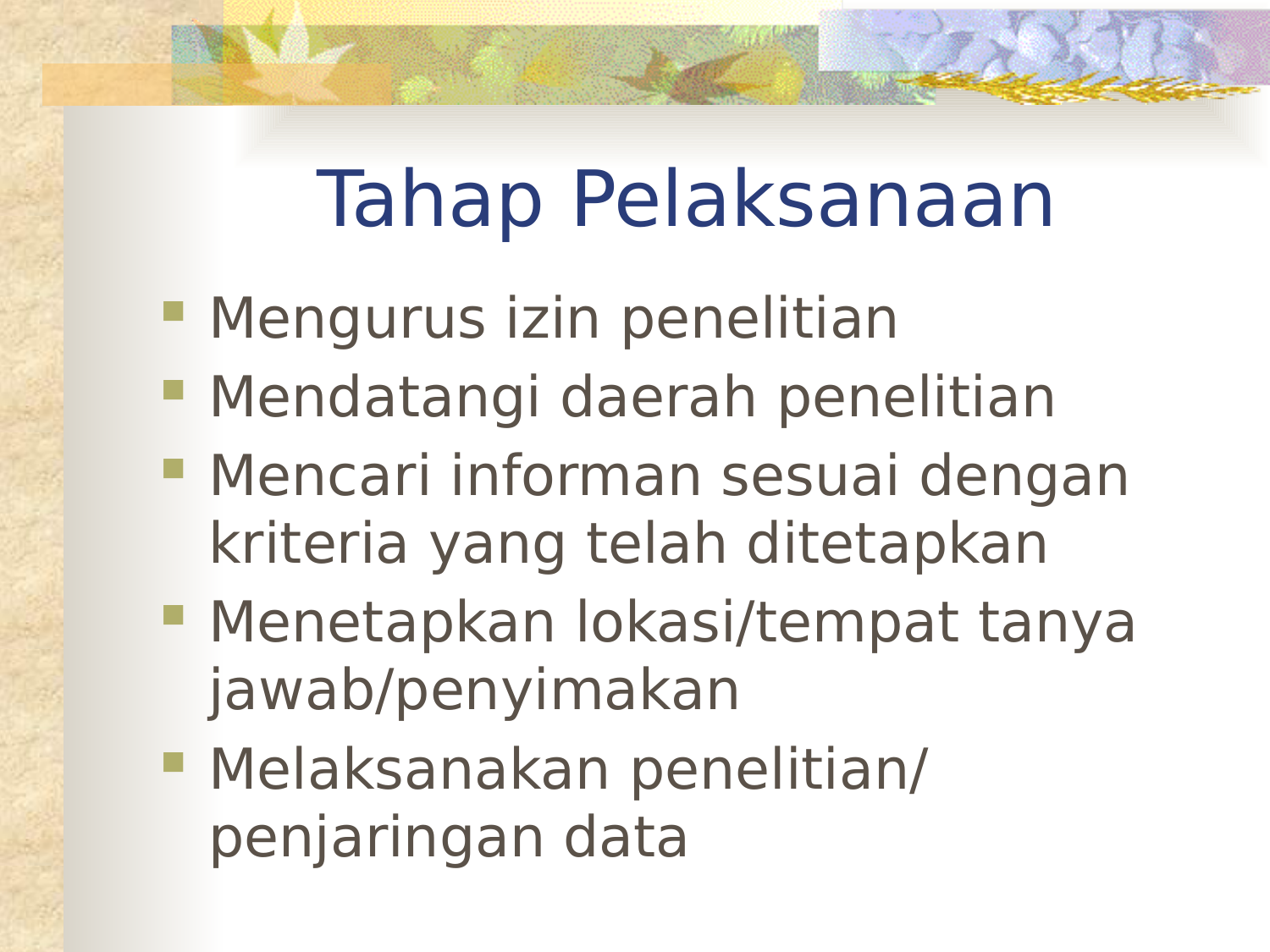

# Tahap Pelaksanaan
Mengurus izin penelitian
Mendatangi daerah penelitian
Mencari informan sesuai dengan kriteria yang telah ditetapkan
Menetapkan lokasi/tempat tanya jawab/penyimakan
Melaksanakan penelitian/ penjaringan data